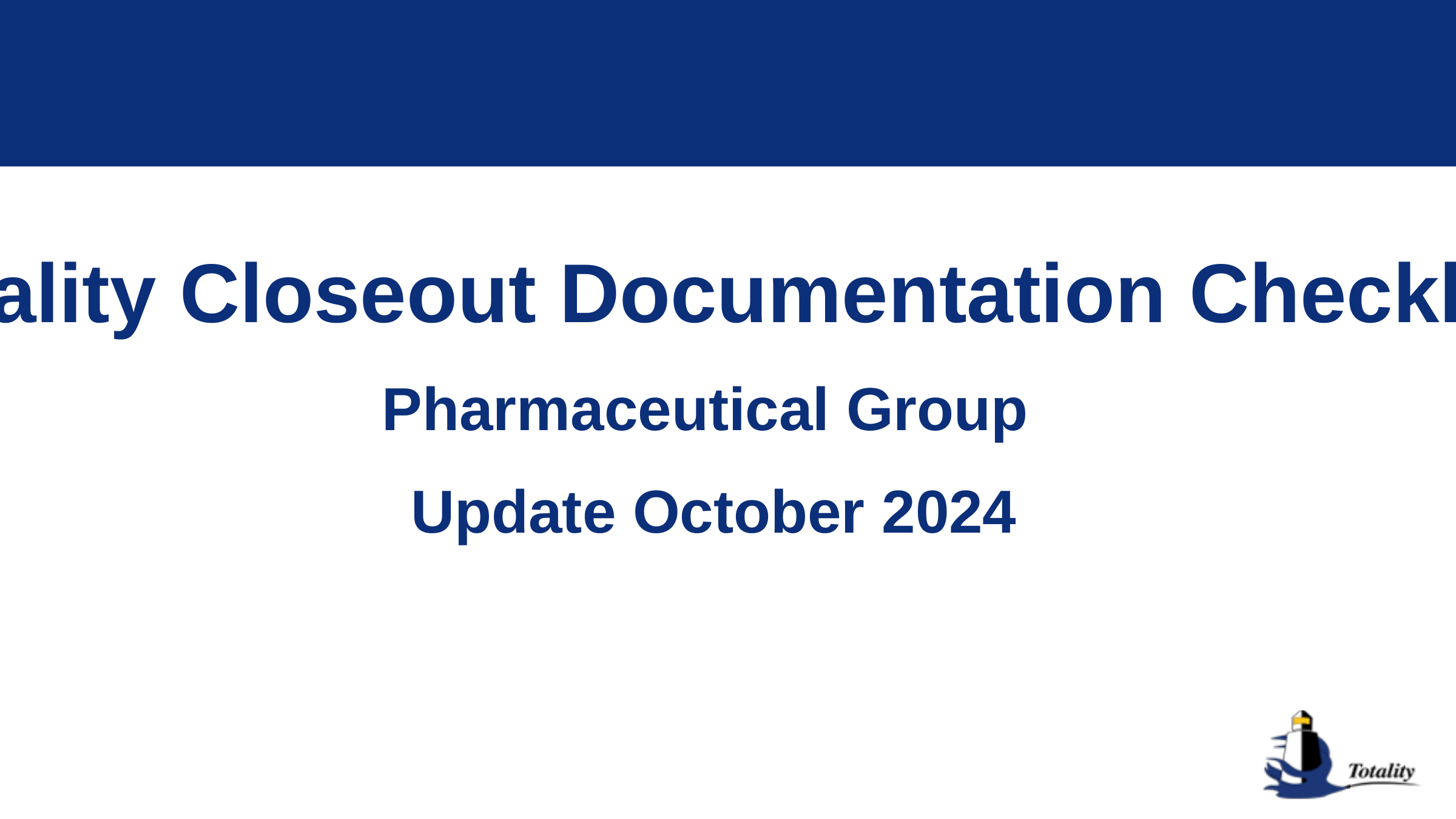

Totality Closeout Documentation Checklist
Pharmaceutical Group
Update October 2024